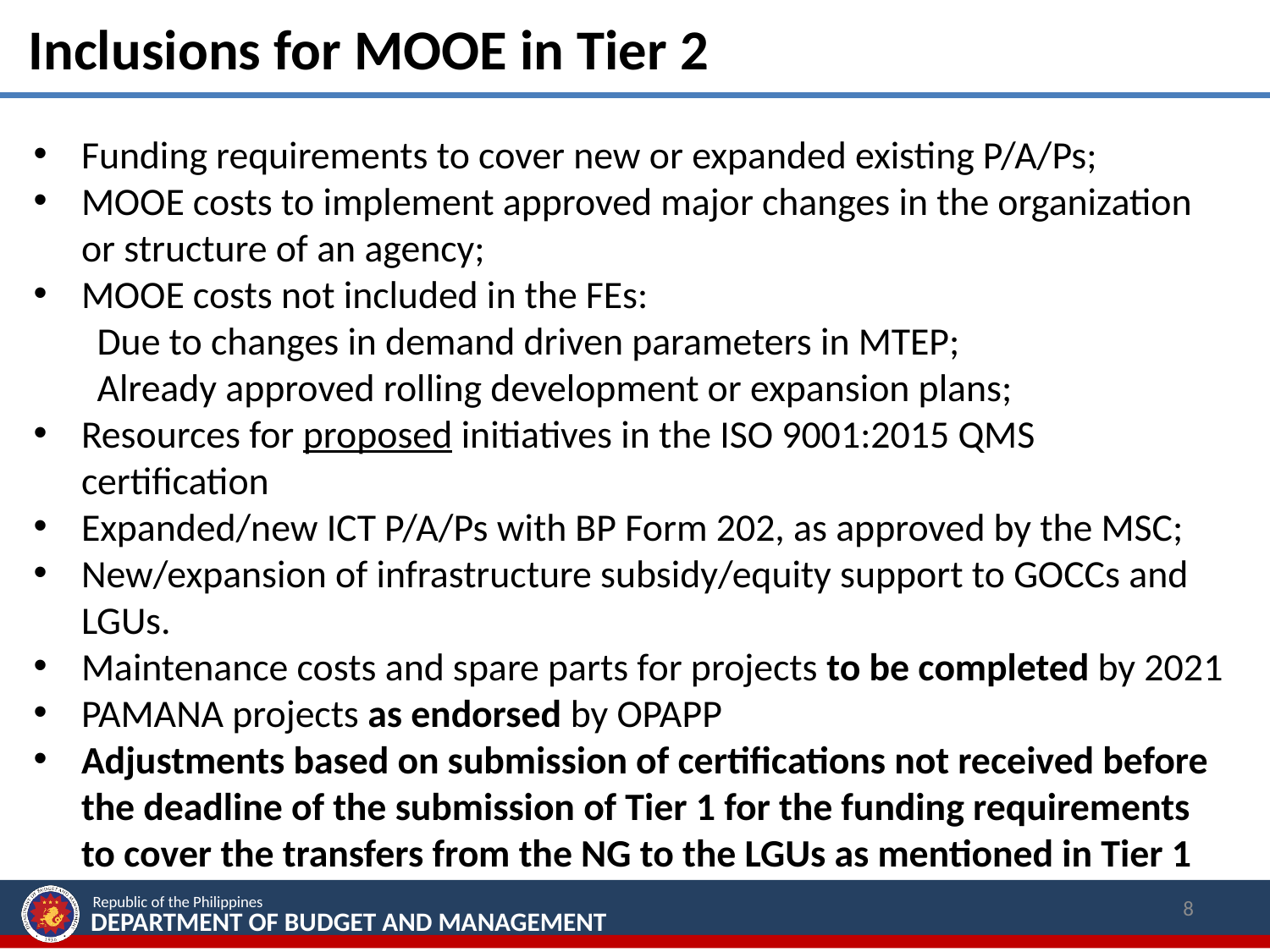

Inclusions for MOOE in Tier 2

Funding requirements to cover new or expanded existing P/A/Ps;
MOOE costs to implement approved major changes in the organization or structure of an agency;
MOOE costs not included in the FEs:
Due to changes in demand driven parameters in MTEP;
Already approved rolling development or expansion plans;
Resources for proposed initiatives in the ISO 9001:2015 QMS certification
Expanded/new ICT P/A/Ps with BP Form 202, as approved by the MSC;
New/expansion of infrastructure subsidy/equity support to GOCCs and LGUs.
Maintenance costs and spare parts for projects to be completed by 2021
PAMANA projects as endorsed by OPAPP
Adjustments based on submission of certifications not received before the deadline of the submission of Tier 1 for the funding requirements to cover the transfers from the NG to the LGUs as mentioned in Tier 1
8